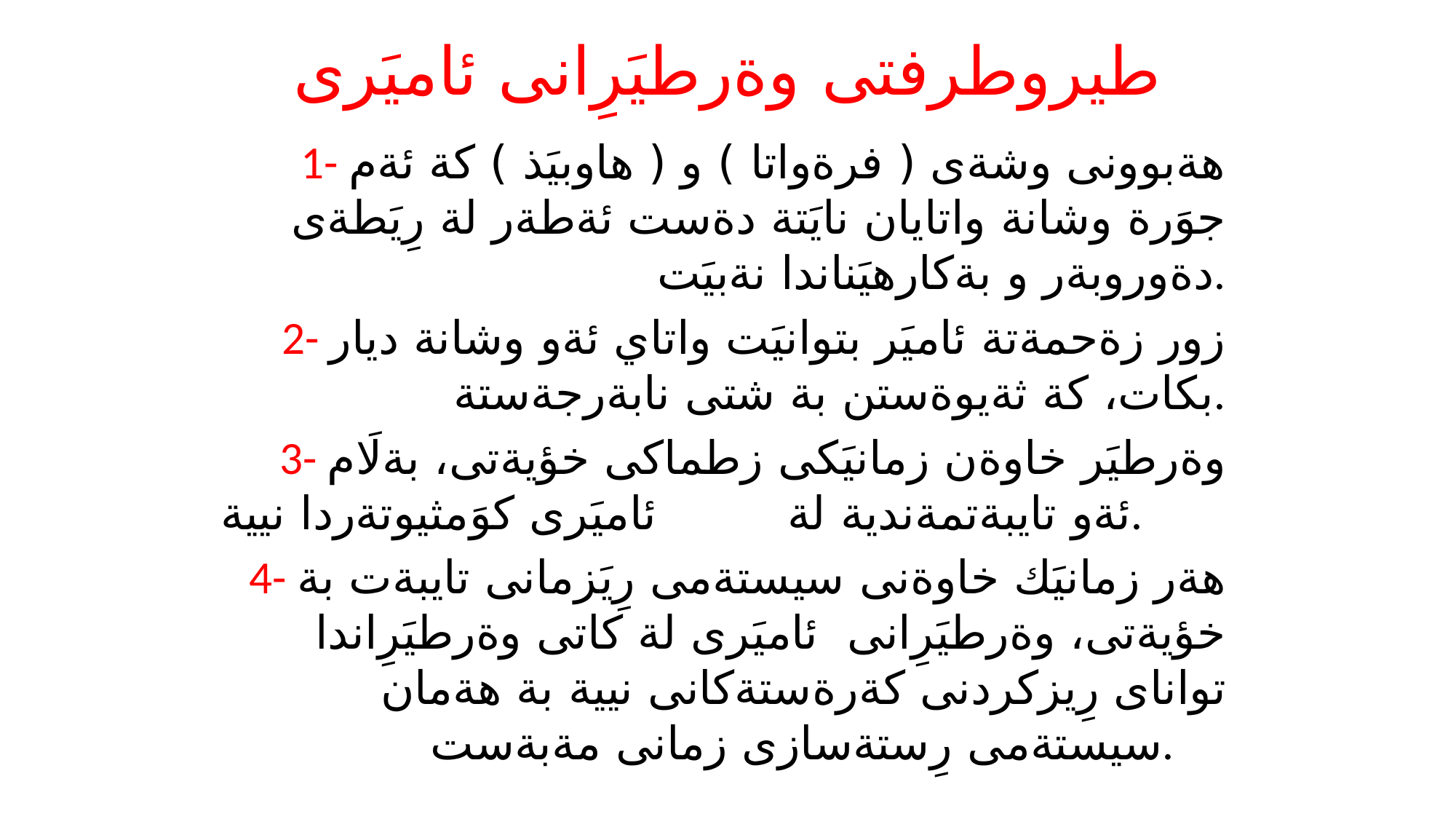

# طيروطرفتى وةرطيَرِانى ئاميَرى
1- هةبوونى وشةى ( فرةواتا ) و ( هاوبيَذ ) كة ئةم جوَرة وشانة واتايان نايَتة دةست ئةطةر لة رِيَطةى دةوروبةر و بةكارهيَناندا نةبيَت.
2- زور زةحمةتة ئاميَر بتوانيَت واتاي ئةو وشانة ديار بكات، كة ثةيوةستن بة شتى نابةرجةستة.
3- وةرطيَر خاوةن زمانيَكى زطماكى خؤيةتى، بةلَام ئةو تايبةتمةندية لة         ئاميَرى كوَمثيوتةردا نيية.
4- هةر زمانيَك خاوةنى سيستةمى رِيَزمانى تايبةت بة خؤيةتى، وةرطيَرِانى  ئاميَرى لة كاتى وةرطيَرِاندا تواناى رِيزكردنى كةرةستةكانى نيية بة هةمان سيستةمى رِستةسازى زمانى مةبةست.